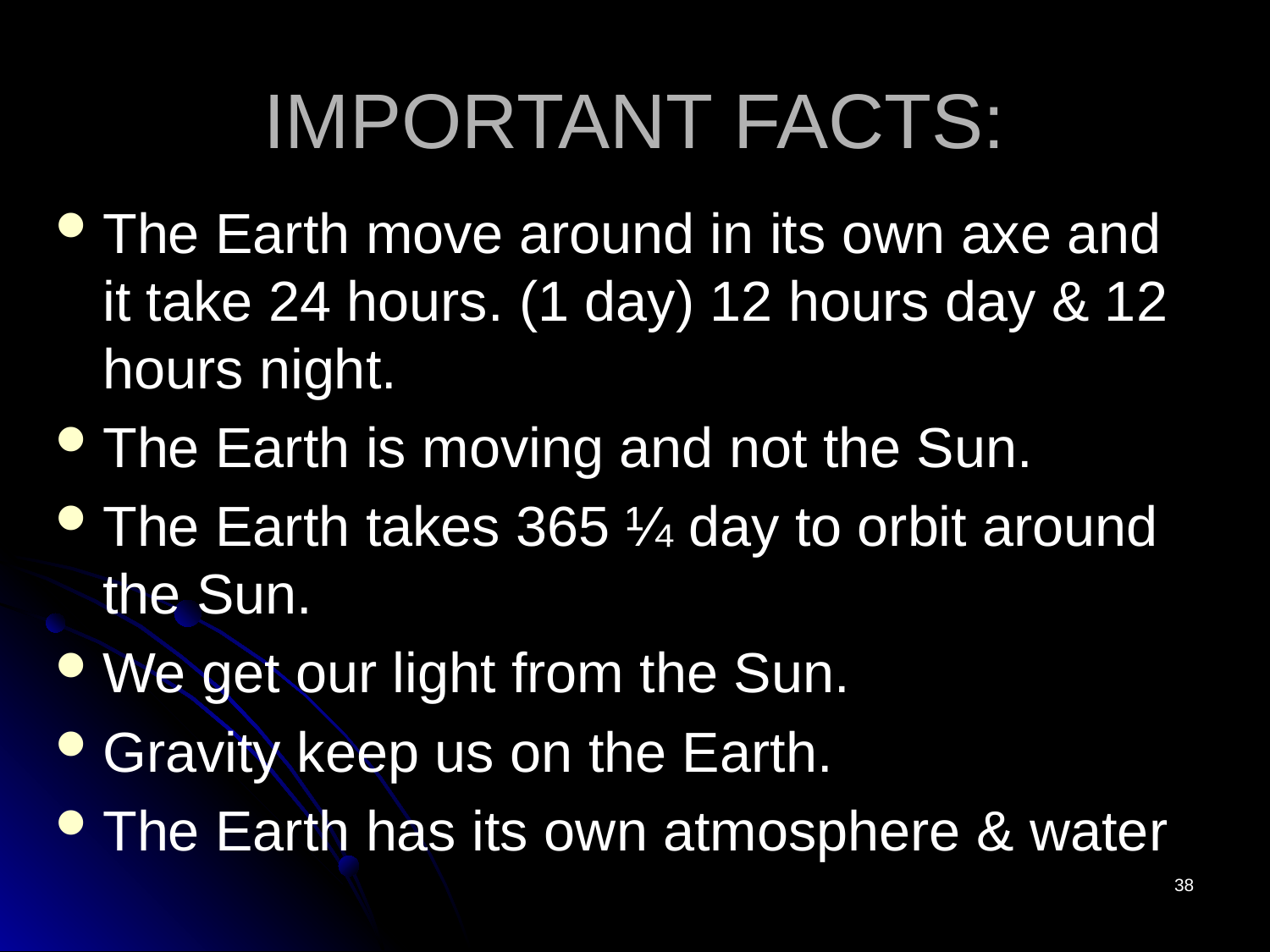

# IMPORTANT FACTS:
The Earth move around in its own axe and it take 24 hours. (1 day) 12 hours day & 12 hours night.
The Earth is moving and not the Sun.
The Earth takes 365 ¼ day to orbit around the Sun.
We get our light from the Sun.
Gravity keep us on the Earth.
The Earth has its own atmosphere & water
38